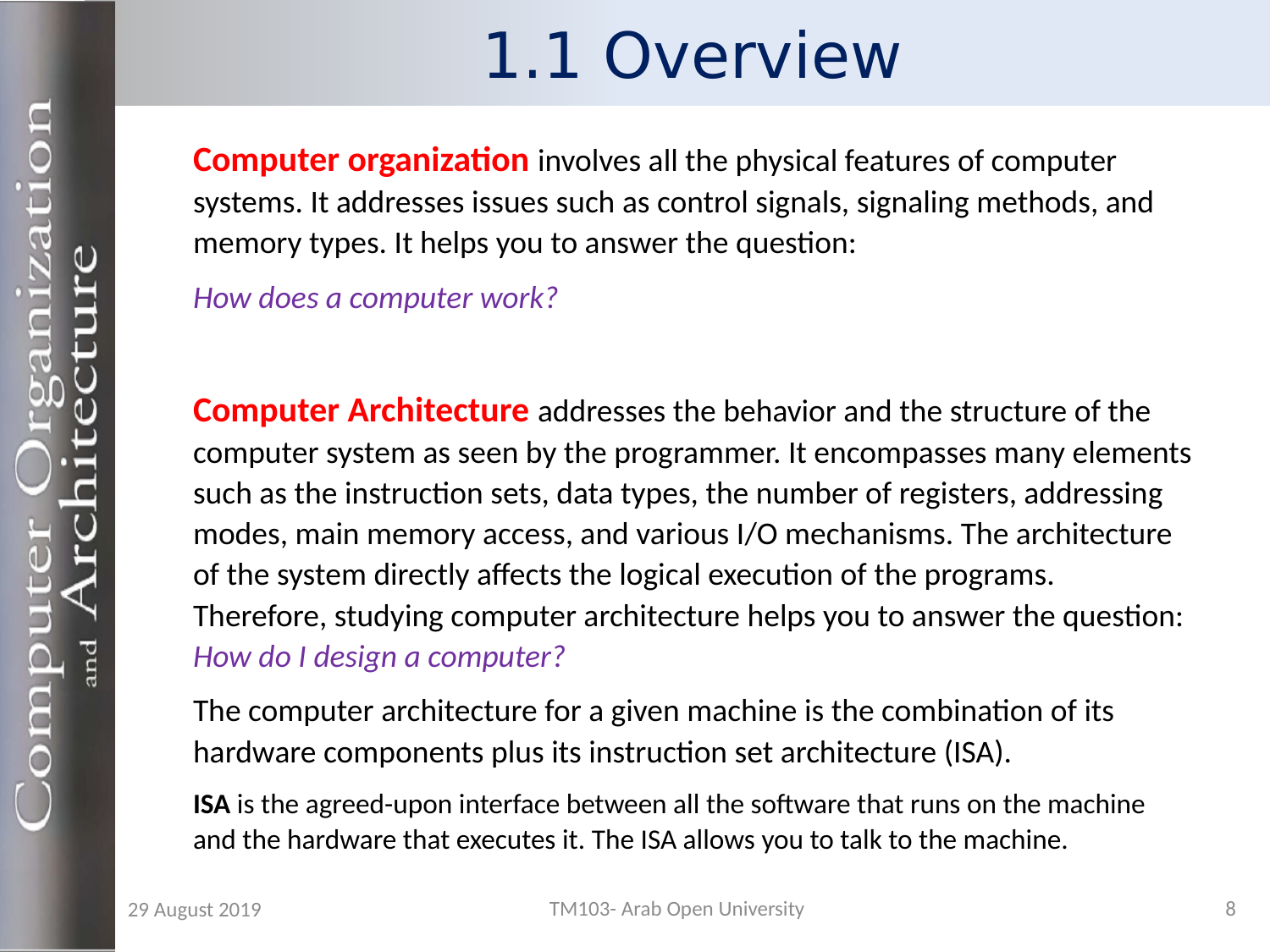

# 1.1 Overview
Computer organization involves all the physical features of computer systems. It addresses issues such as control signals, signaling methods, and memory types. It helps you to answer the question:
How does a computer work?

Computer Architecture addresses the behavior and the structure of the computer system as seen by the programmer. It encompasses many elements such as the instruction sets, data types, the number of registers, addressing modes, main memory access, and various I/O mechanisms. The architecture of the system directly affects the logical execution of the programs. Therefore, studying computer architecture helps you to answer the question: How do I design a computer?
The computer architecture for a given machine is the combination of its hardware components plus its instruction set architecture (ISA).
ISA is the agreed-upon interface between all the software that runs on the machine and the hardware that executes it. The ISA allows you to talk to the machine.
TM103- Arab Open University
8
29 August 2019